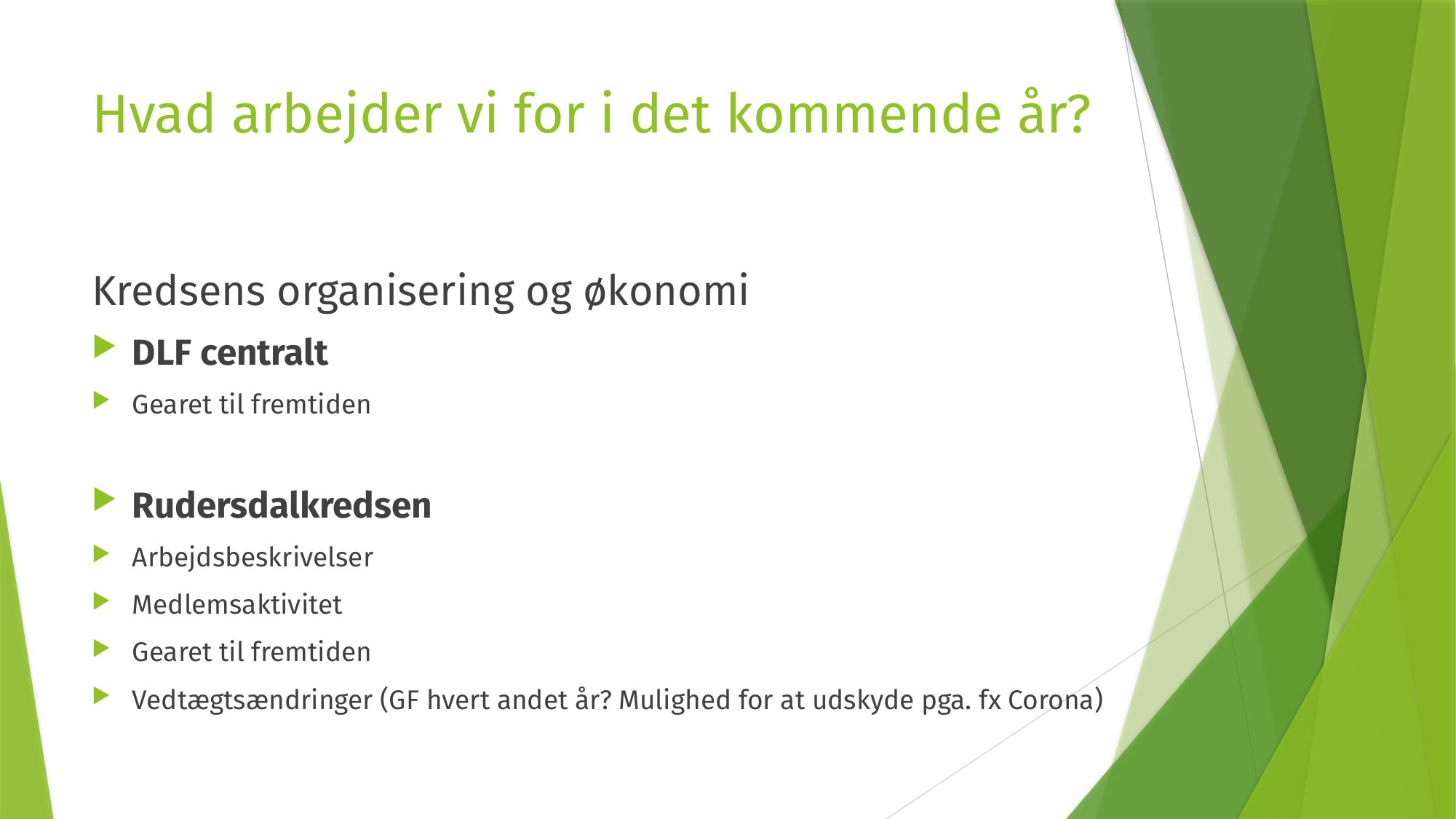

# Hvad arbejder vi for i det kommende år?
Kredsens organisering og økonomi
DLF centralt
Gearet til fremtiden

Rudersdalkredsen
Arbejdsbeskrivelser
Medlemsaktivitet
Gearet til fremtiden
Vedtægtsændringer (GF hvert andet år? Mulighed for at udskyde pga. fx Corona)